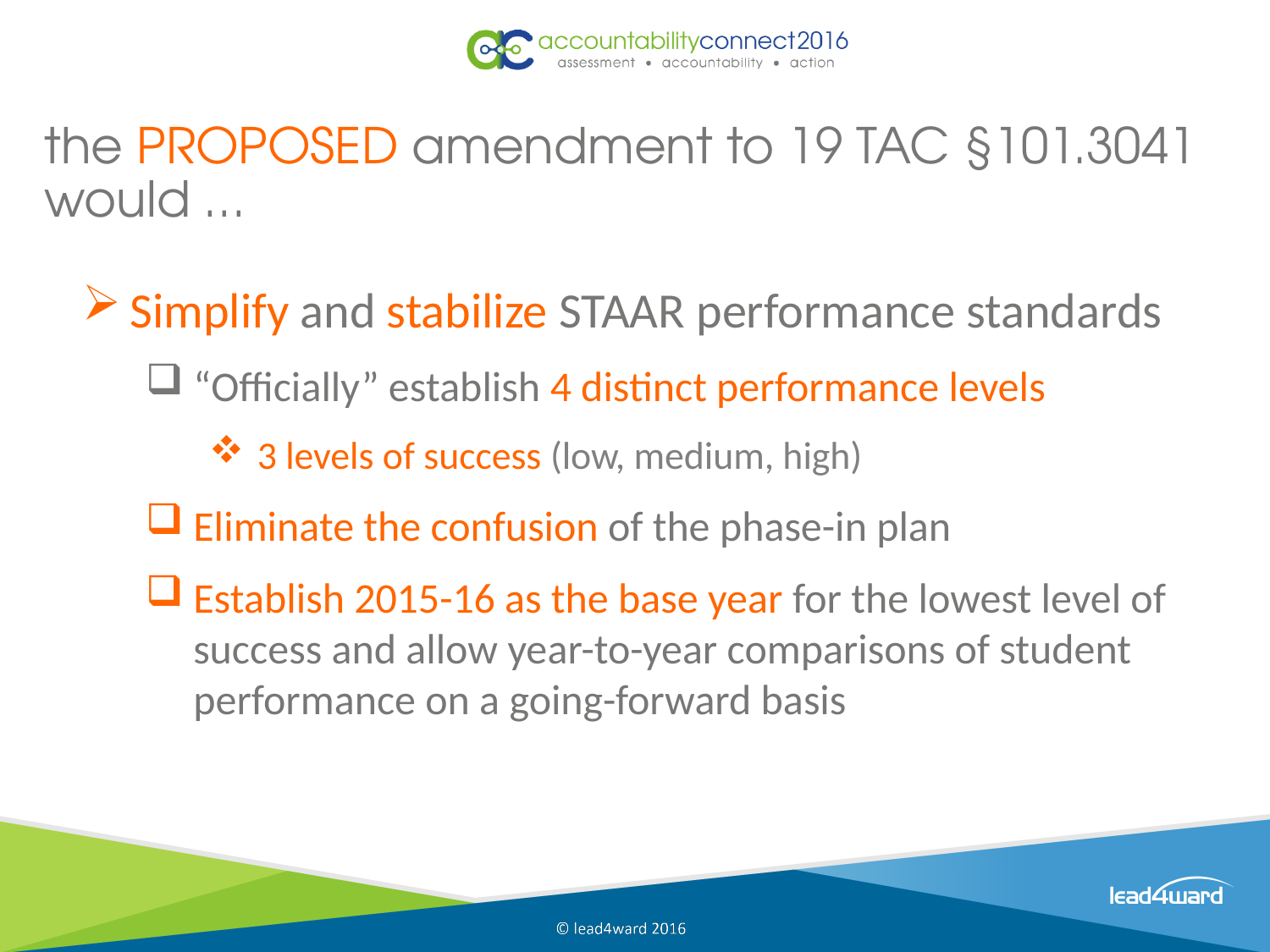

# the PROPOSED amendment to 19 TAC §101.3041 would …
Simplify and stabilize STAAR performance standards
“Officially” establish 4 distinct performance levels
3 levels of success (low, medium, high)
Eliminate the confusion of the phase-in plan
Establish 2015-16 as the base year for the lowest level of success and allow year-to-year comparisons of student performance on a going-forward basis